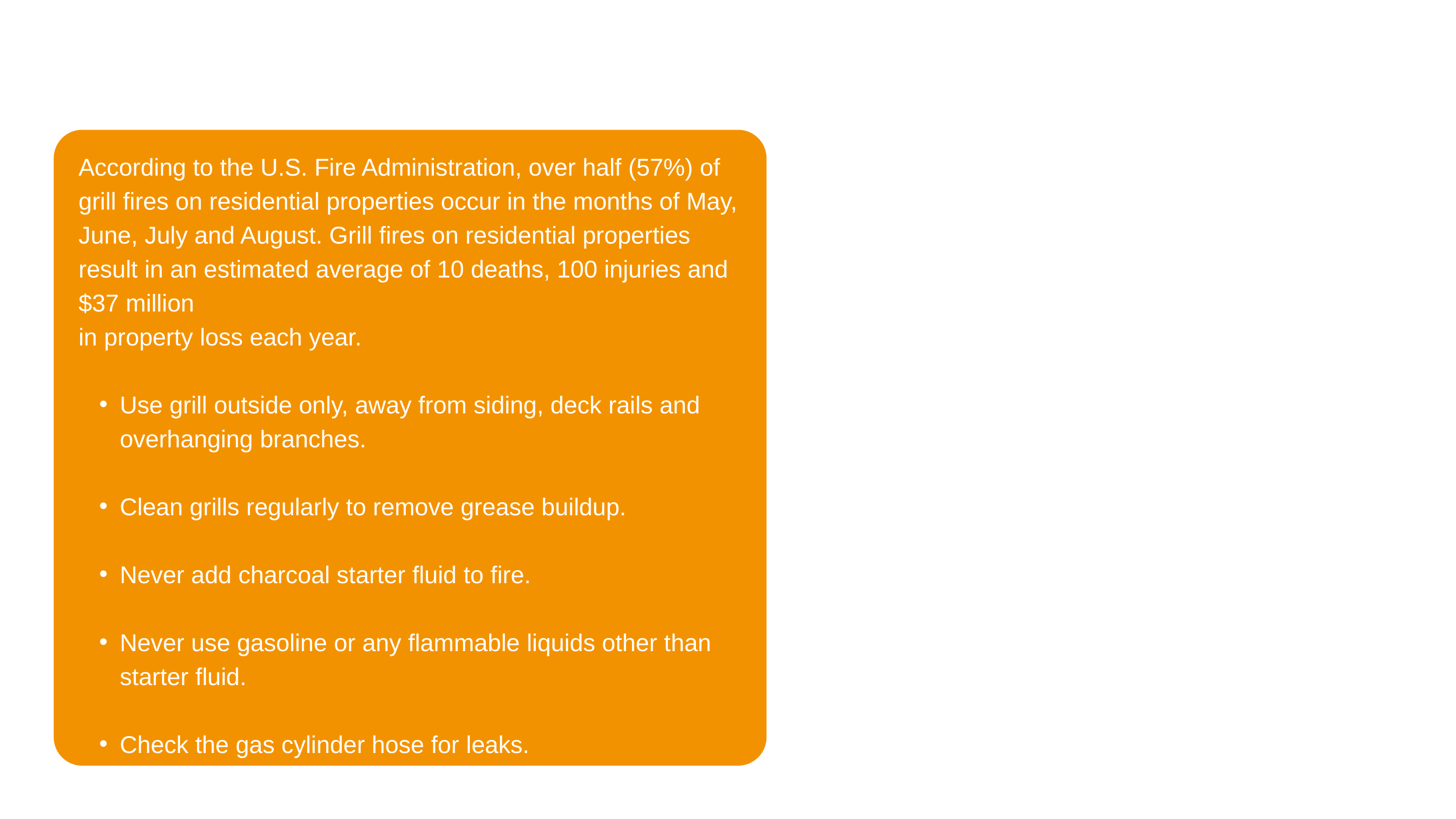

Grill Safety

According to the U.S. Fire Administration, over half (57%) of grill fires on residential properties occur in the months of May, June, July and August. Grill fires on residential properties result in an estimated average of 10 deaths, 100 injuries and $37 million
in property loss each year.

Use grill outside only, away from siding, deck rails and overhanging branches.

Clean grills regularly to remove grease buildup.

Never add charcoal starter fluid to fire.

Never use gasoline or any flammable liquids other than starter fluid.

Check the gas cylinder hose for leaks.